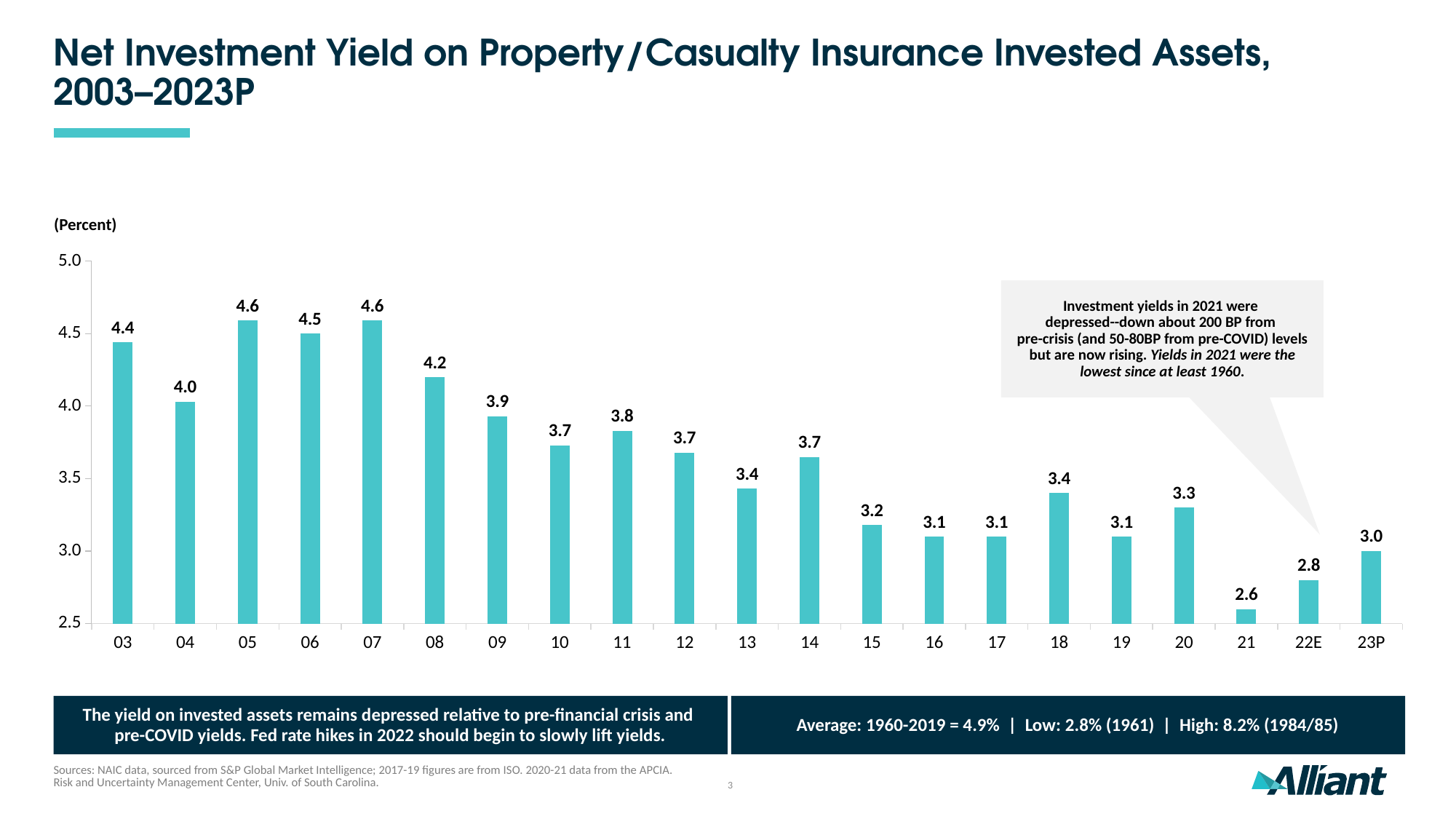

Net Investment Yield on Property/Casualty Insurance Invested Assets,
2003–2023P
Investment yields in 2021 were
depressed--down about 200 BP from
pre-crisis (and 50-80BP from pre-COVID) levels but are now rising. Yields in 2021 were the lowest since at least 1960.
(Percent)

### Chart

| Category | Net Investment Yield |
|---|---|
| 03 | 4.44 |
| 04 | 4.03 |
| 05 | 4.59 |
| 06 | 4.5 |
| 07 | 4.59 |
| 08 | 4.2 |
| 09 | 3.93 |
| 10 | 3.73 |
| 11 | 3.83 |
| 12 | 3.68 |
| 13 | 3.43 |
| 14 | 3.65 |
| 15 | 3.18 |
| 16 | 3.1 |
| 17 | 3.1 |
| 18 | 3.4 |
| 19 | 3.1 |
| 20 | 3.3 |
| 21 | 2.6 |
| 22E | 2.8 |
| 23P | 3.0 |
The yield on invested assets remains depressed relative to pre-financial crisis and
pre-COVID yields. Fed rate hikes in 2022 should begin to slowly lift yields.
Average: 1960-2019 = 4.9%  |  Low: 2.8% (1961)  |  High: 8.2% (1984/85)
Sources: NAIC data, sourced from S&P Global Market Intelligence; 2017-19 figures are from ISO. 2020-21 data from the APCIA.
Risk and Uncertainty Management Center, Univ. of South Carolina.
3